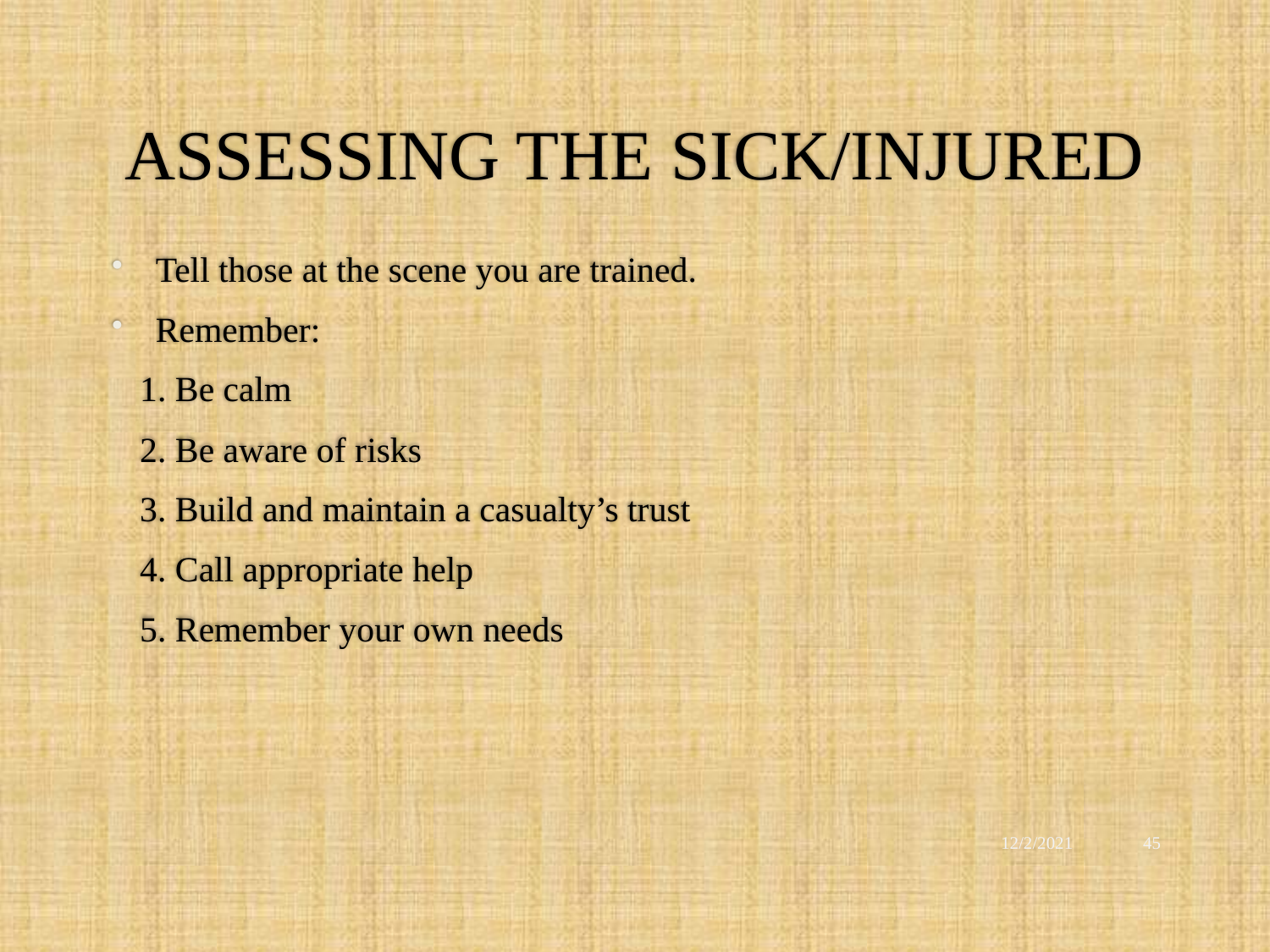

# ASSESSING THE SICK/INJURED
Tell those at the scene you are trained.
Remember:
   1. Be calm
   2. Be aware of risks
   3. Build and maintain a casualty’s trust
   4. Call appropriate help
   5. Remember your own needs

12/2/2021
45